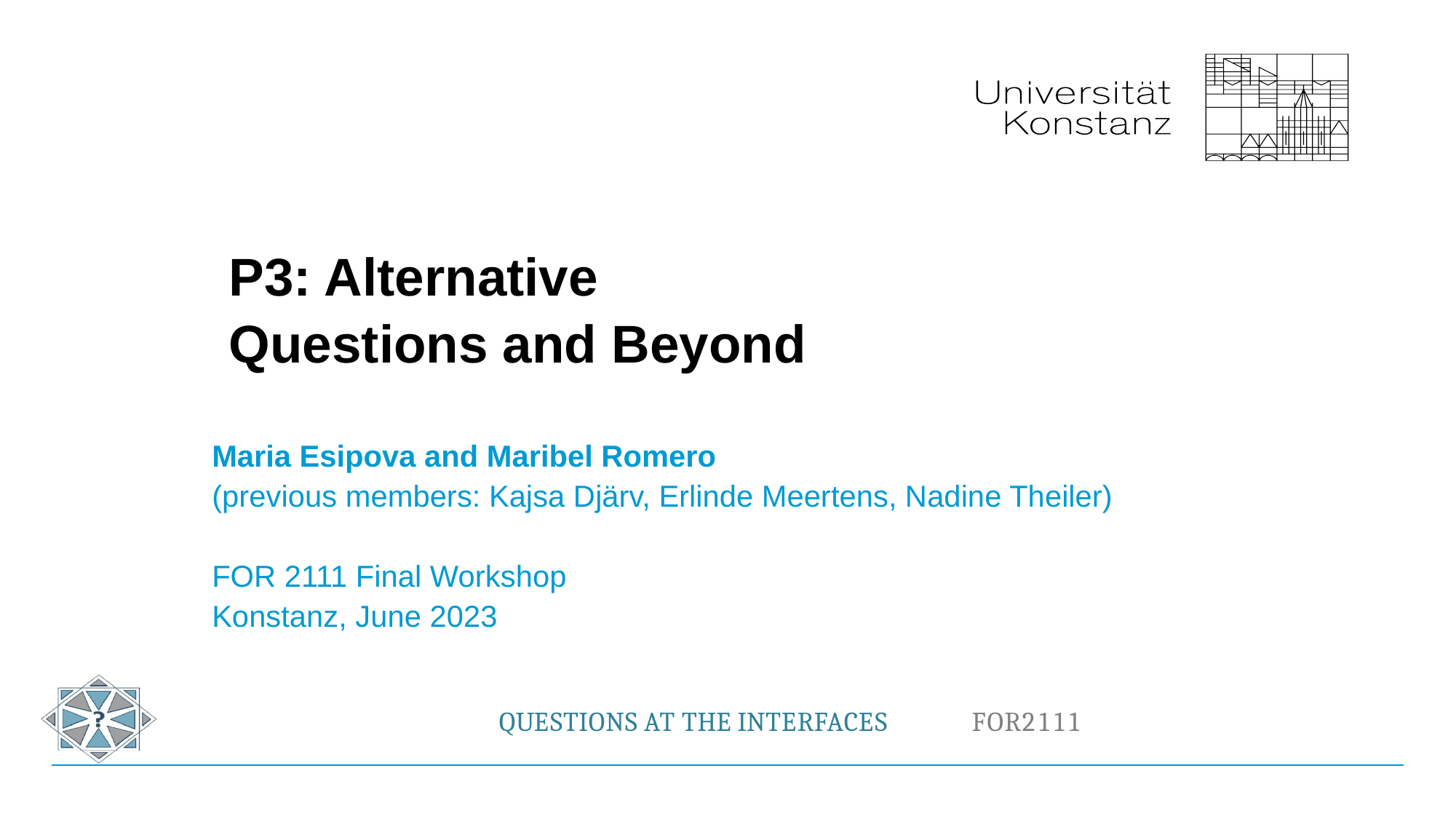

# P3: Alternative Questions and Beyond
Maria Esipova and Maribel Romero
(previous members: Kajsa Djärv, Erlinde Meertens, Nadine Theiler)

FOR 2111 Final Workshop
Konstanz, June 2023